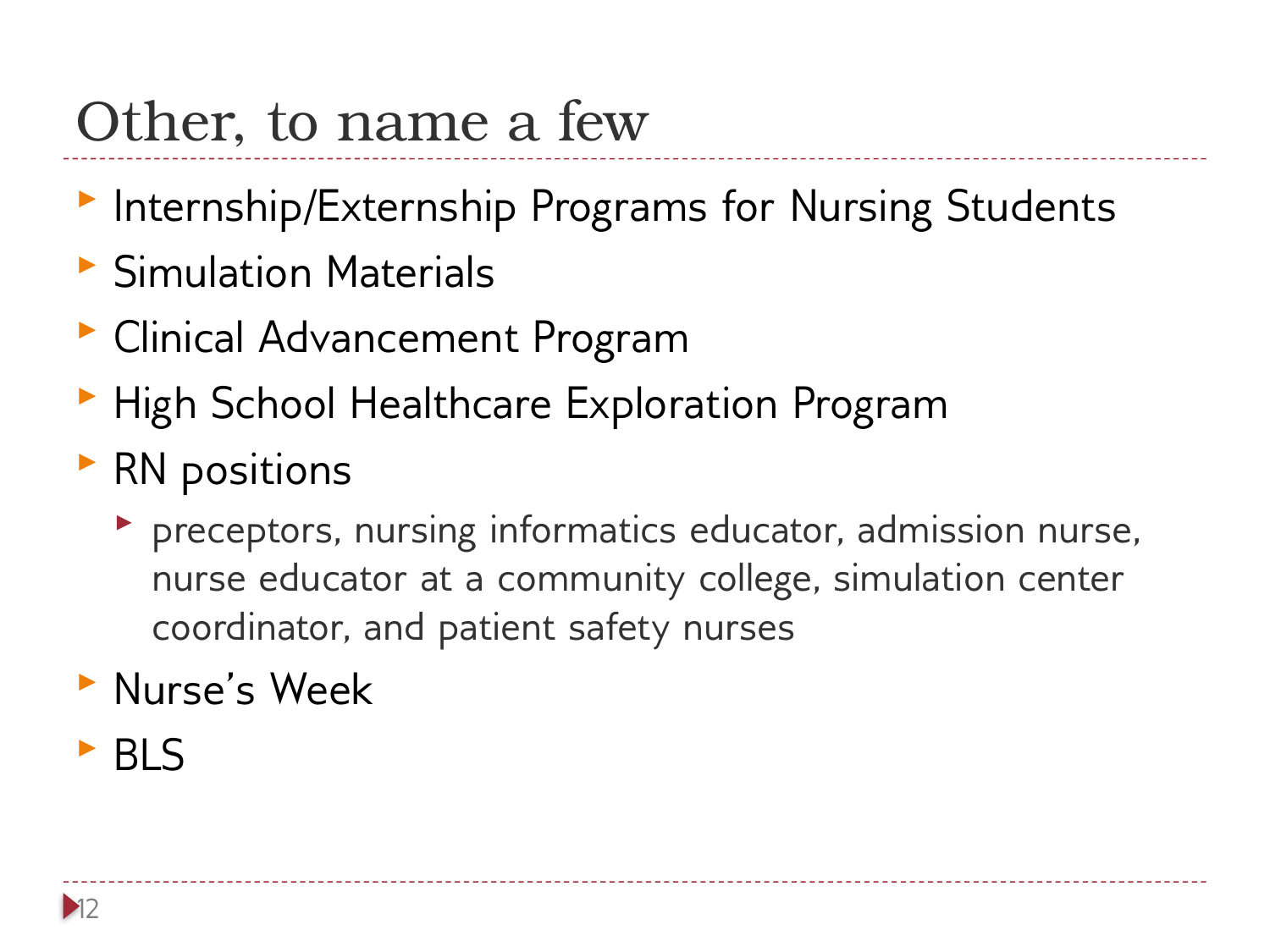

# Other, to name a few
Internship/Externship Programs for Nursing Students
Simulation Materials
Clinical Advancement Program
High School Healthcare Exploration Program
RN positions
preceptors, nursing informatics educator, admission nurse, nurse educator at a community college, simulation center coordinator, and patient safety nurses
Nurse’s Week
BLS